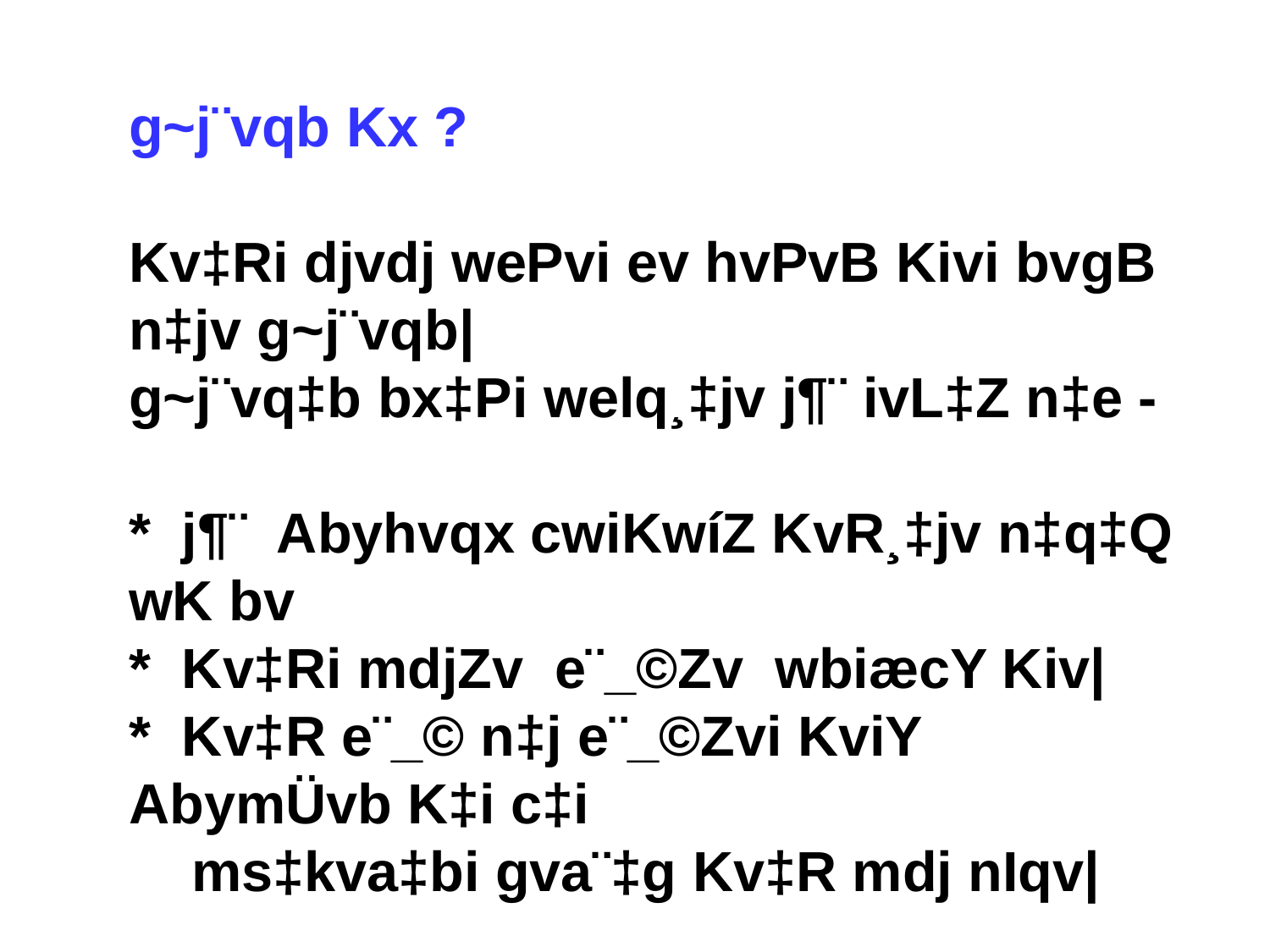

g~j¨vqb Kx ?

Kv‡Ri djvdj wePvi ev hvPvB Kivi bvgB n‡jv g~j¨vqb|
g~j¨vq‡b bx‡Pi welq¸‡jv j¶¨ ivL‡Z n‡e -

*  j¶¨  Abyhvqx cwiKwíZ KvR¸‡jv n‡q‡Q wK bv
*  Kv‡Ri mdjZv  e¨_©Zv  wbiæcY Kiv|
*  Kv‡R e¨_© n‡j e¨_©Zvi KviY AbymÜvb K‡i c‡i
    ms‡kva‡bi gva¨‡g Kv‡R mdj nIqv|